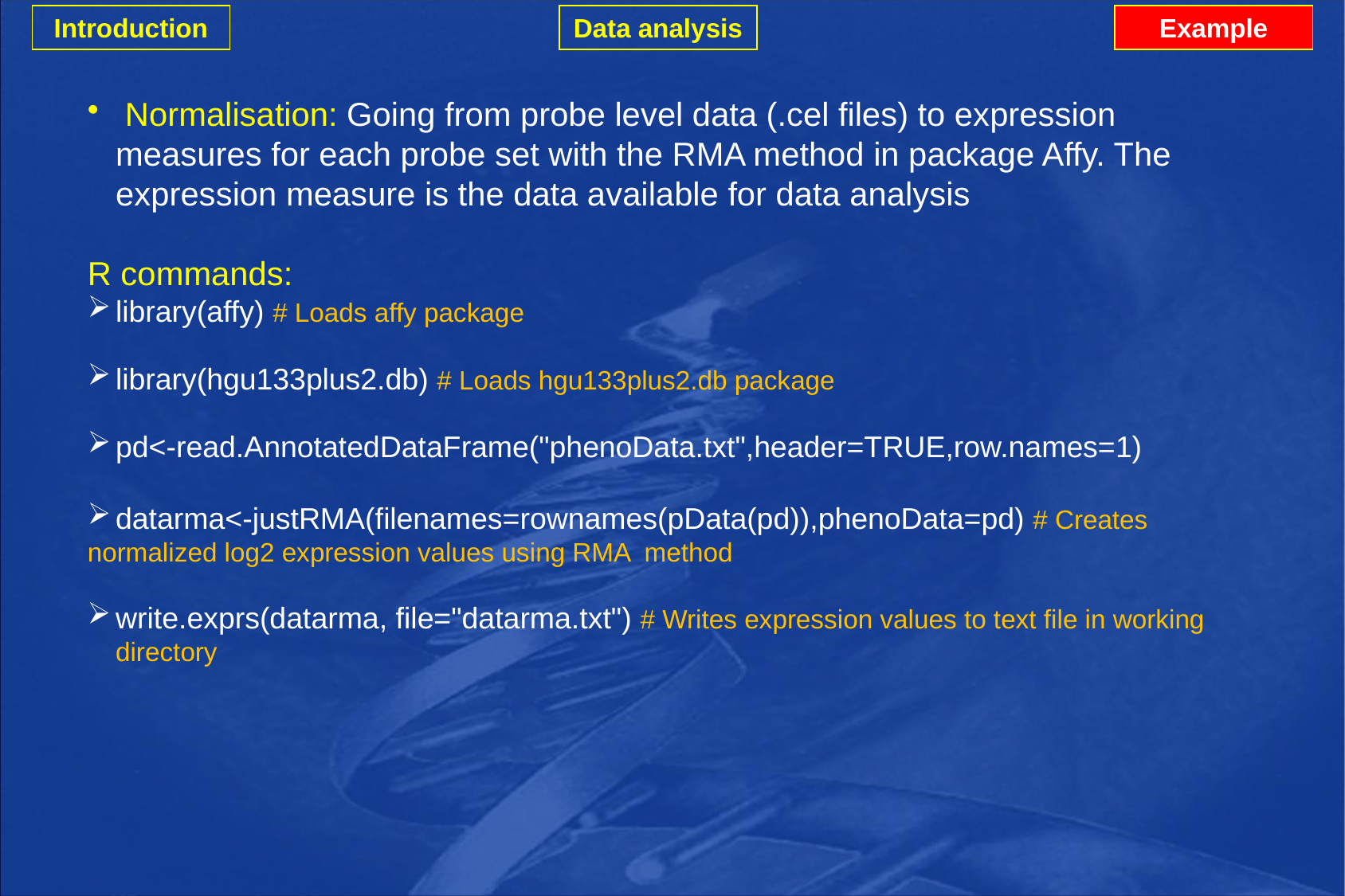

Introduction
Data analysis
Example
 Normalisation: Going from probe level data (.cel files) to expression measures for each probe set with the RMA method in package Affy. The expression measure is the data available for data analysis

R commands:
library(affy) # Loads affy package

library(hgu133plus2.db) # Loads hgu133plus2.db package

pd<-read.AnnotatedDataFrame("phenoData.txt",header=TRUE,row.names=1)

datarma<-justRMA(filenames=rownames(pData(pd)),phenoData=pd) # Creates
normalized log2 expression values using RMA  method

write.exprs(datarma, file="datarma.txt") # Writes expression values to text file in working directory